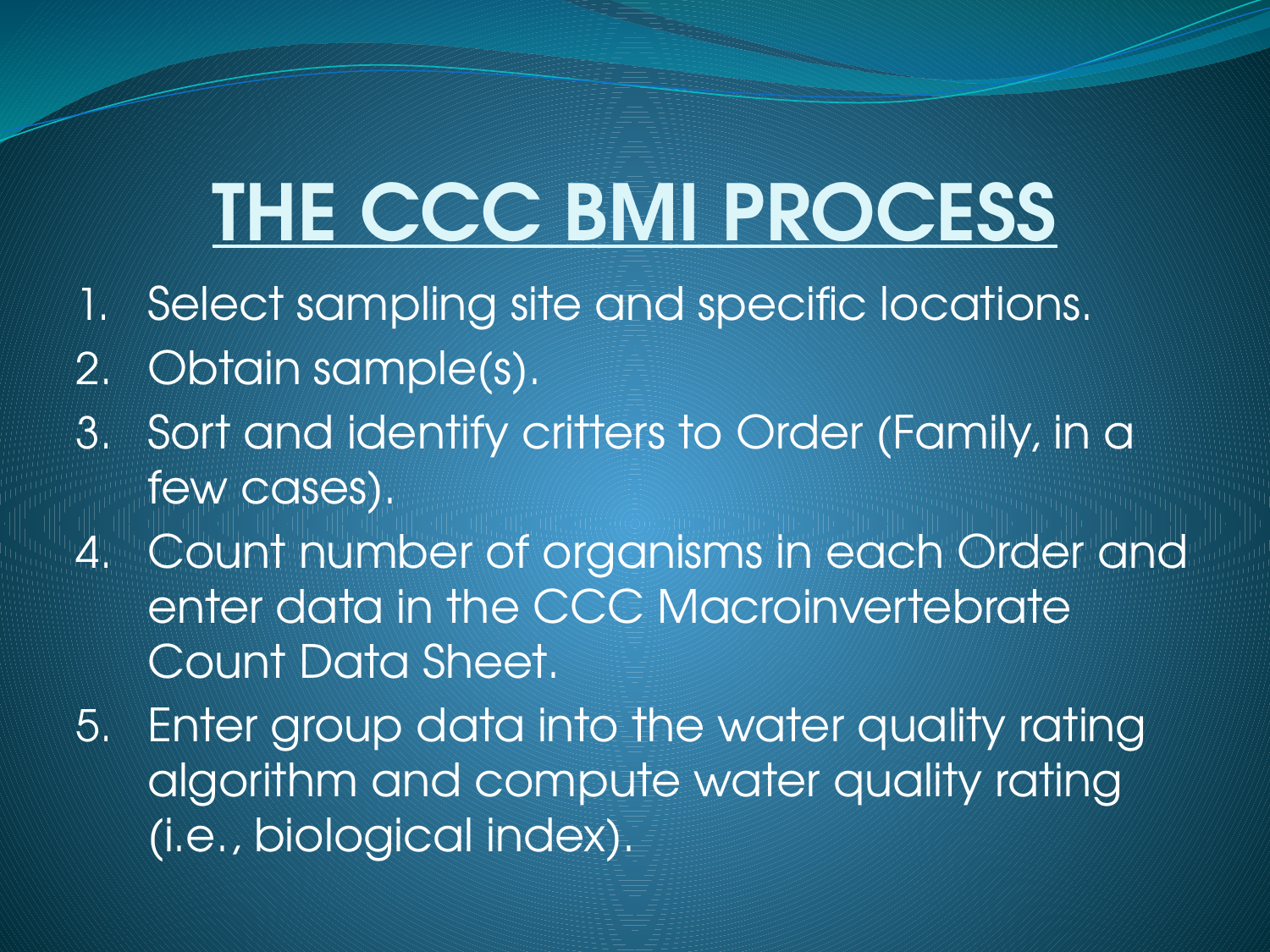

# THE CCC BMI PROCESS
Select sampling site and specific locations.
Obtain sample(s).
Sort and identify critters to Order (Family, in a few cases).
Count number of organisms in each Order and enter data in the CCC Macroinvertebrate  Count Data Sheet.
Enter group data into the water quality rating algorithm and compute water quality rating (i.e., biological index).